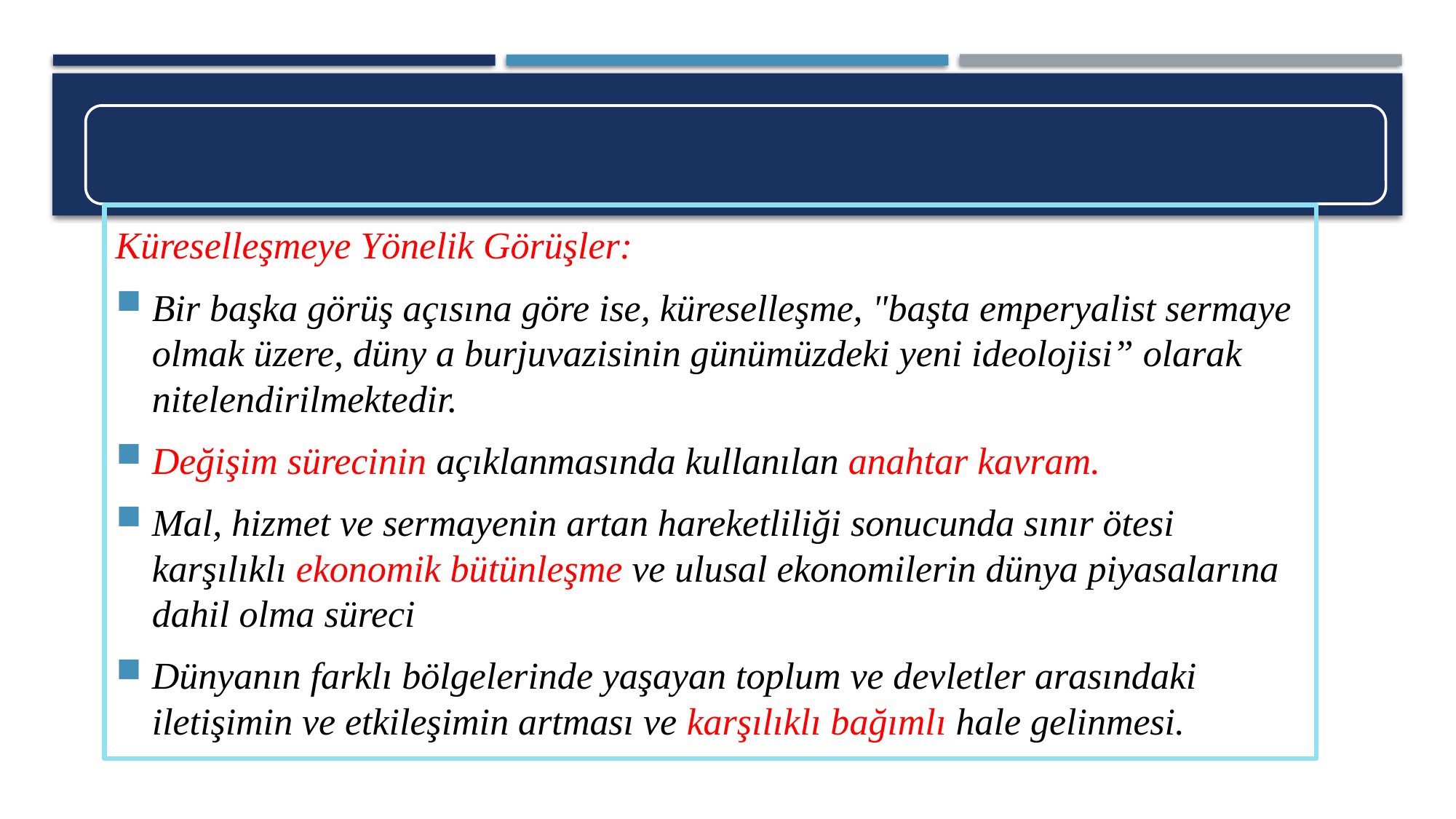

Küreselleşmeye Yönelik Görüşler:
Bir başka görüş açısına göre ise, küreselleşme, "başta emperyalist sermaye olmak üzere, düny a burjuvazisinin günümüzdeki yeni ideolojisi” olarak nitelendirilmektedir.
Değişim sürecinin açıklanmasında kullanılan anahtar kavram.
Mal, hizmet ve sermayenin artan hareketliliği sonucunda sınır ötesi karşılıklı ekonomik bütünleşme ve ulusal ekonomilerin dünya piyasalarına dahil olma süreci
Dünyanın farklı bölgelerinde yaşayan toplum ve devletler arasındaki iletişimin ve etkileşimin artması ve karşılıklı bağımlı hale gelinmesi.